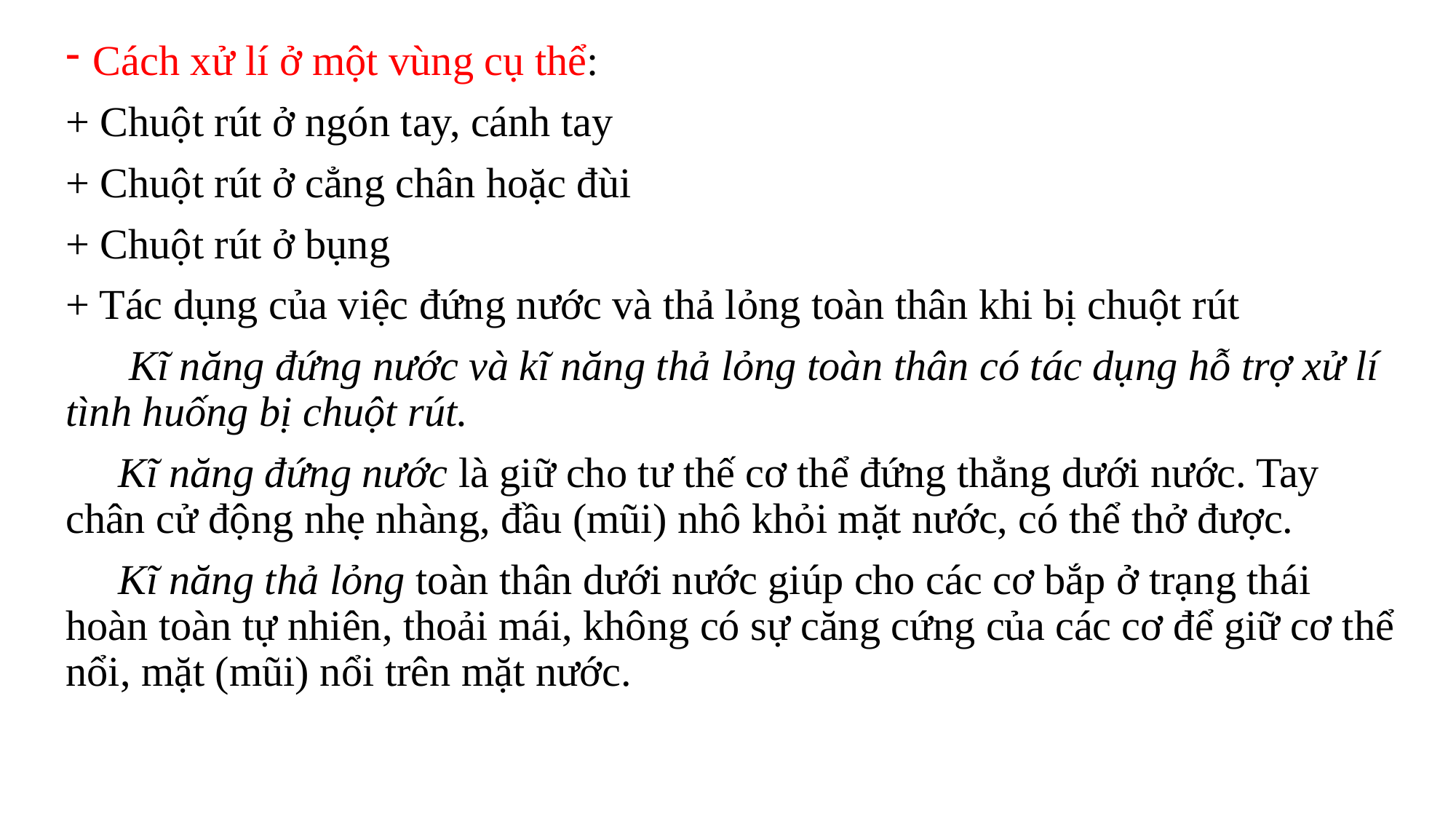

Cách xử lí ở một vùng cụ thể:
+ Chuột rút ở ngón tay, cánh tay
+ Chuột rút ở cẳng chân hoặc đùi
+ Chuột rút ở bụng
+ Tác dụng của việc đứng nước và thả lỏng toàn thân khi bị chuột rút
      Kĩ năng đứng nước và kĩ năng thả lỏng toàn thân có tác dụng hỗ trợ xử lí tình huống bị chuột rút.
     Kĩ năng đứng nước là giữ cho tư thế cơ thể đứng thẳng dưới nước. Tay chân cử động nhẹ nhàng, đầu (mũi) nhô khỏi mặt nước, có thể thở được.
     Kĩ năng thả lỏng toàn thân dưới nước giúp cho các cơ bắp ở trạng thái hoàn toàn tự nhiên, thoải mái, không có sự căng cứng của các cơ để giữ cơ thể nổi, mặt (mũi) nổi trên mặt nước.